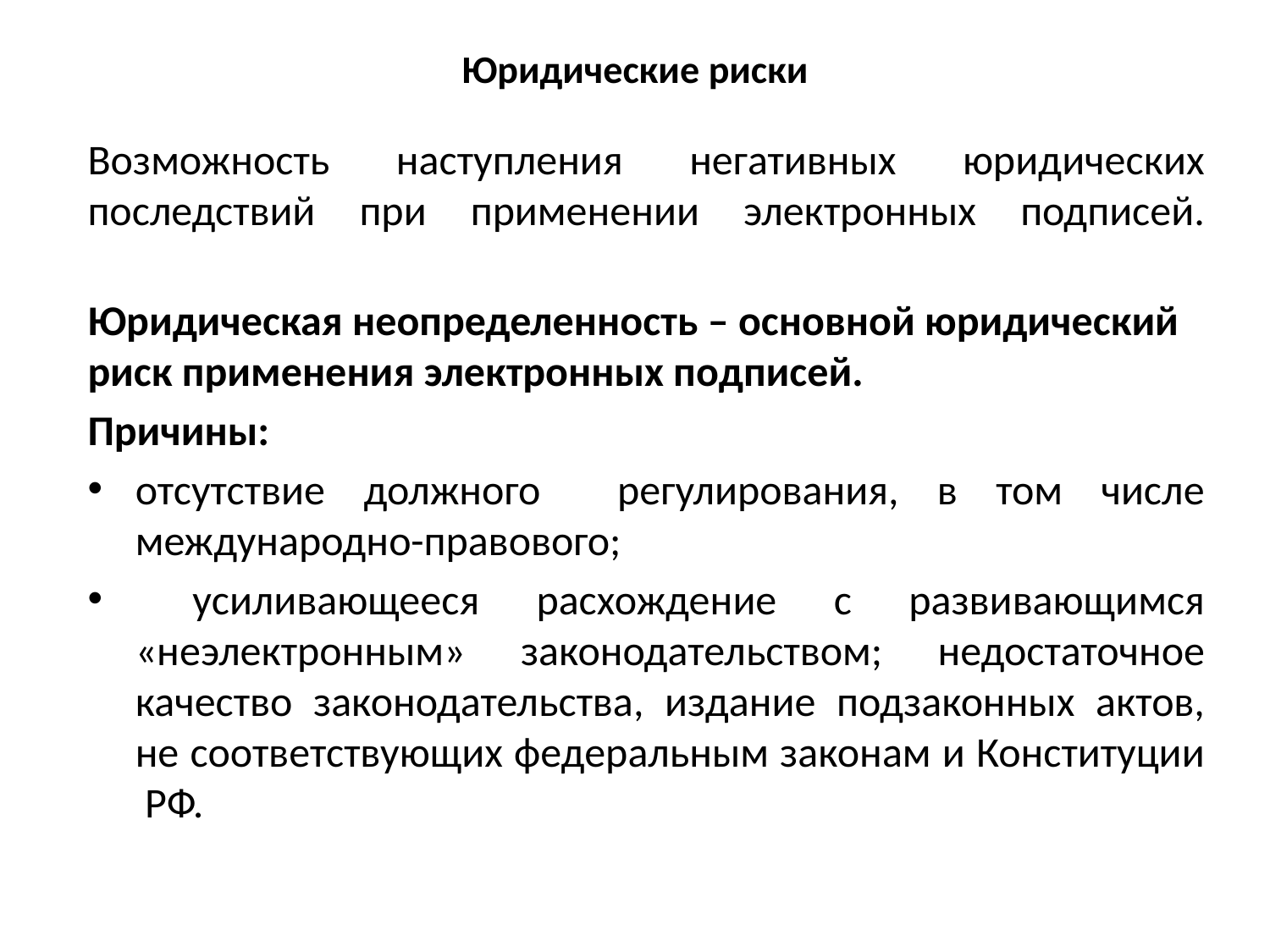

# Юридические риски
Возможность наступления негативных юридических последствий при применении электронных подписей.
Юридическая неопределенность – основной юридический риск применения электронных подписей.
Причины:
отсутствие должного  регулирования, в том числе международно-правового;
 усиливающееся расхождение с развивающимся «неэлектронным» законодательством; недостаточное качество законодательства, издание подзаконных актов, не соответствующих федеральным законам и Конституции  РФ.